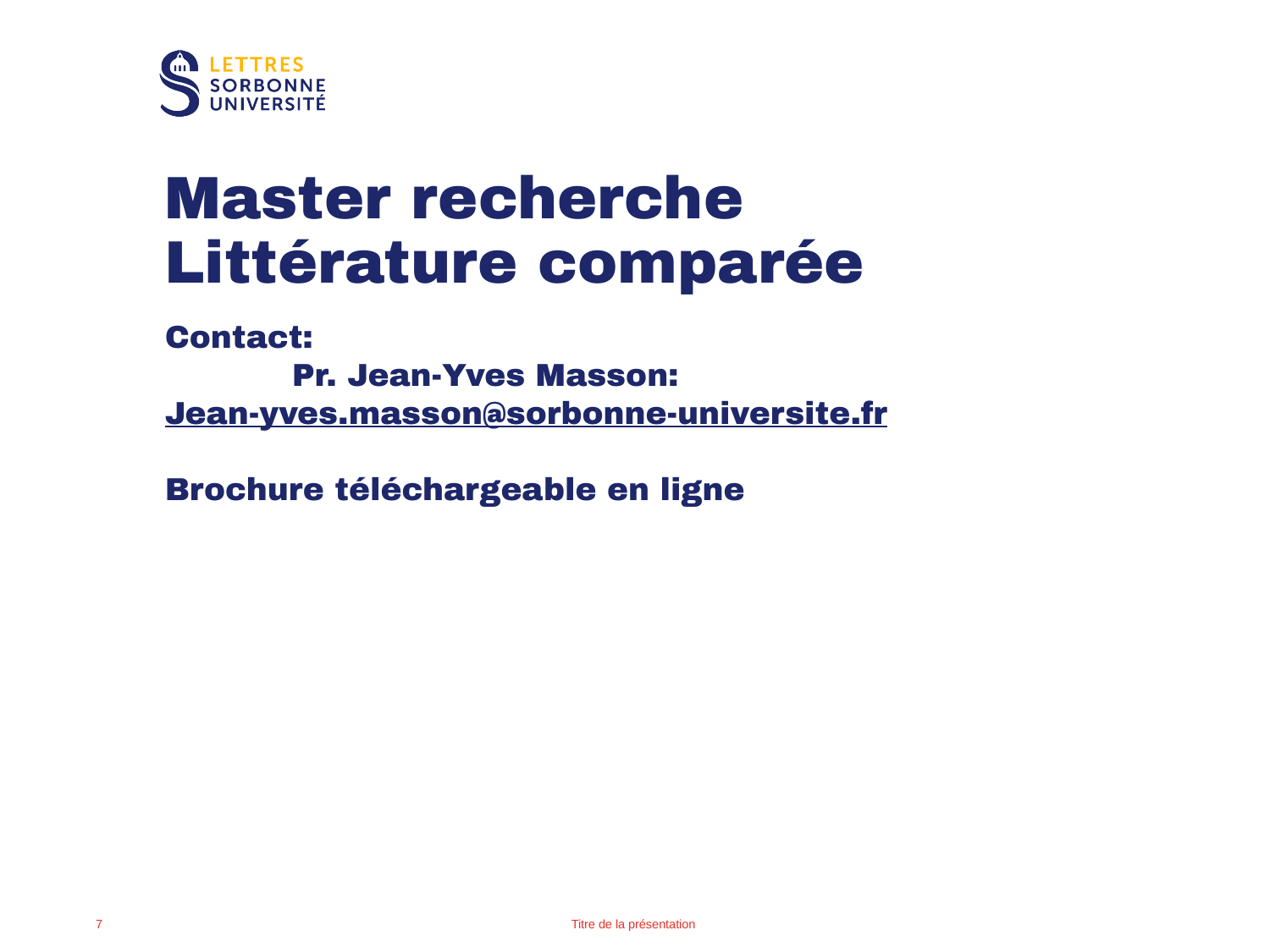

# Master recherche Littérature comparée
Contact:
	Pr. Jean-Yves Masson:
Jean-yves.masson@sorbonne-universite.fr

Brochure téléchargeable en ligne

Titre de la présentation